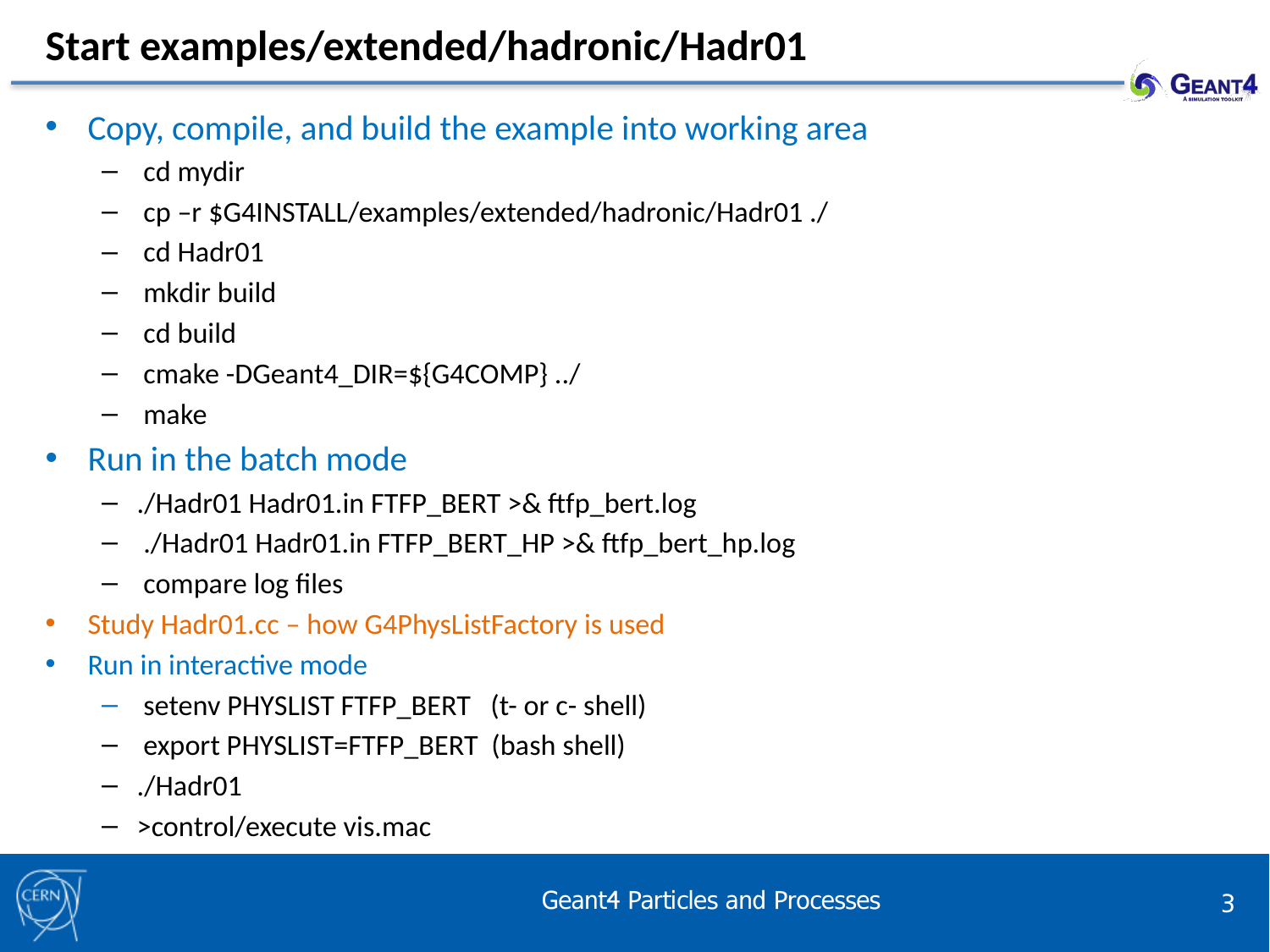

# Start examples/extended/hadronic/Hadr01
Copy, compile, and build the example into working area
 cd mydir
 cp –r $G4INSTALL/examples/extended/hadronic/Hadr01 ./
 cd Hadr01
 mkdir build
 cd build
 cmake -DGeant4_DIR=${G4COMP} ../
 make
Run in the batch mode
./Hadr01 Hadr01.in FTFP_BERT >& ftfp_bert.log
 ./Hadr01 Hadr01.in FTFP_BERT_HP >& ftfp_bert_hp.log
 compare log files
Study Hadr01.cc – how G4PhysListFactory is used
Run in interactive mode
 setenv PHYSLIST FTFP_BERT   (t- or c- shell)
 export PHYSLIST=FTFP_BERT  (bash shell)
./Hadr01
>control/execute vis.mac
Geant4 Particles and Processes
3